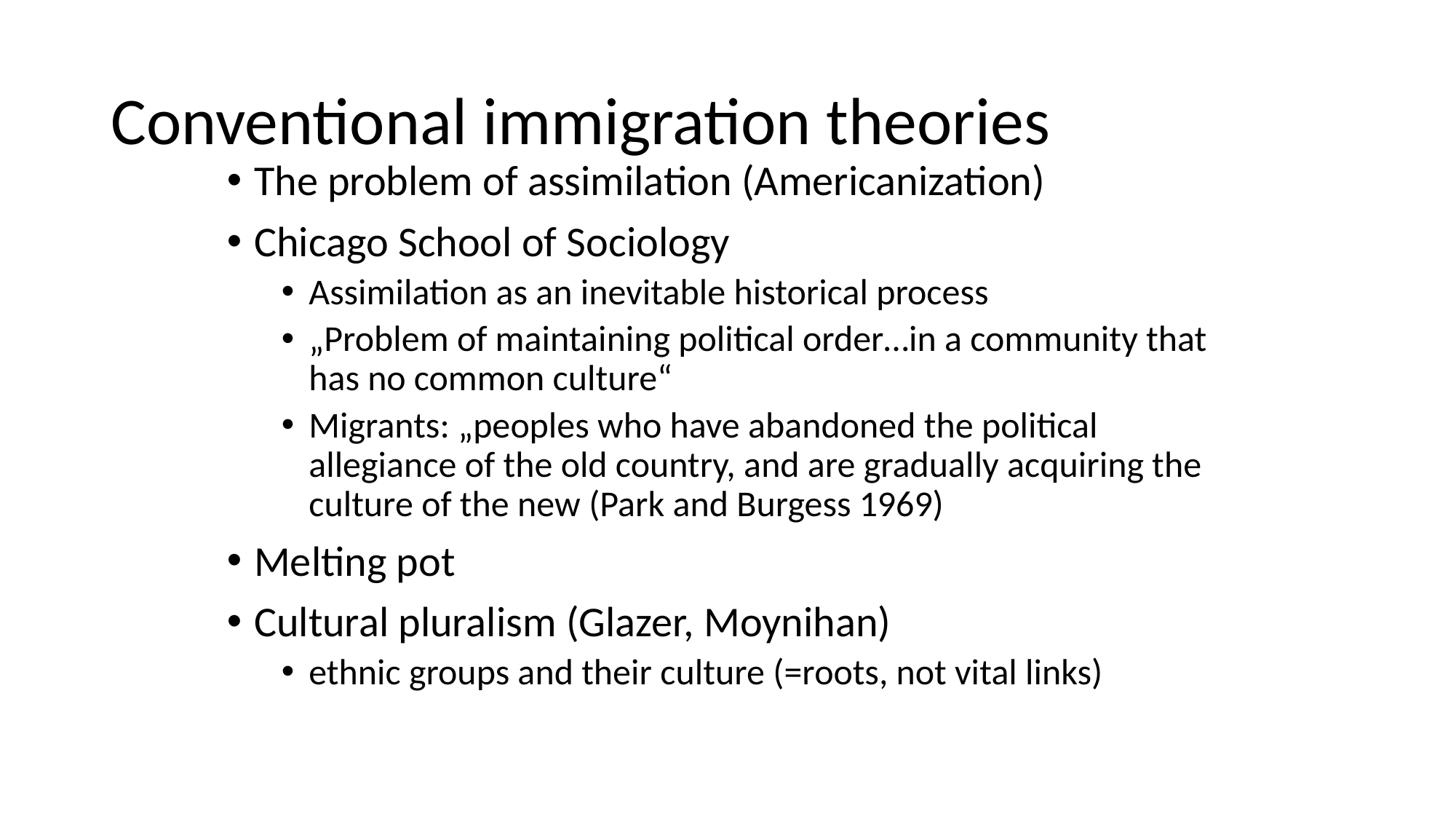

# Conventional immigration theories
The problem of assimilation (Americanization)
Chicago School of Sociology
Assimilation as an inevitable historical process
„Problem of maintaining political order…in a community that has no common culture“
Migrants: „peoples who have abandoned the political allegiance of the old country, and are gradually acquiring the culture of the new (Park and Burgess 1969)
Melting pot
Cultural pluralism (Glazer, Moynihan)
ethnic groups and their culture (=roots, not vital links)